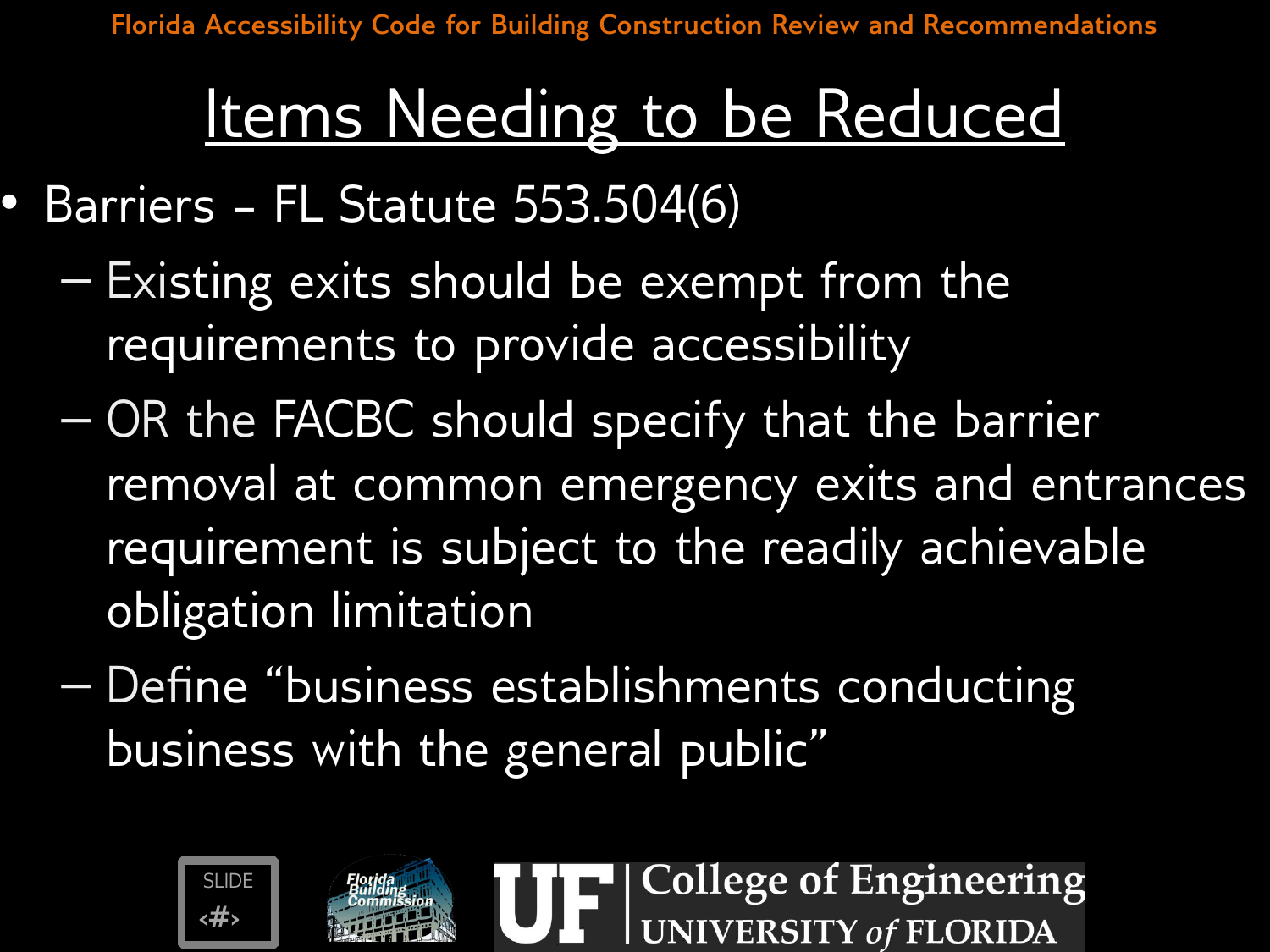

# Items Needing to be Reduced
Barriers – FL Statute 553.504(6)
Existing exits should be exempt from the requirements to provide accessibility
OR the FACBC should specify that the barrier removal at common emergency exits and entrances requirement is subject to the readily achievable obligation limitation
Define “business establishments conducting business with the general public”